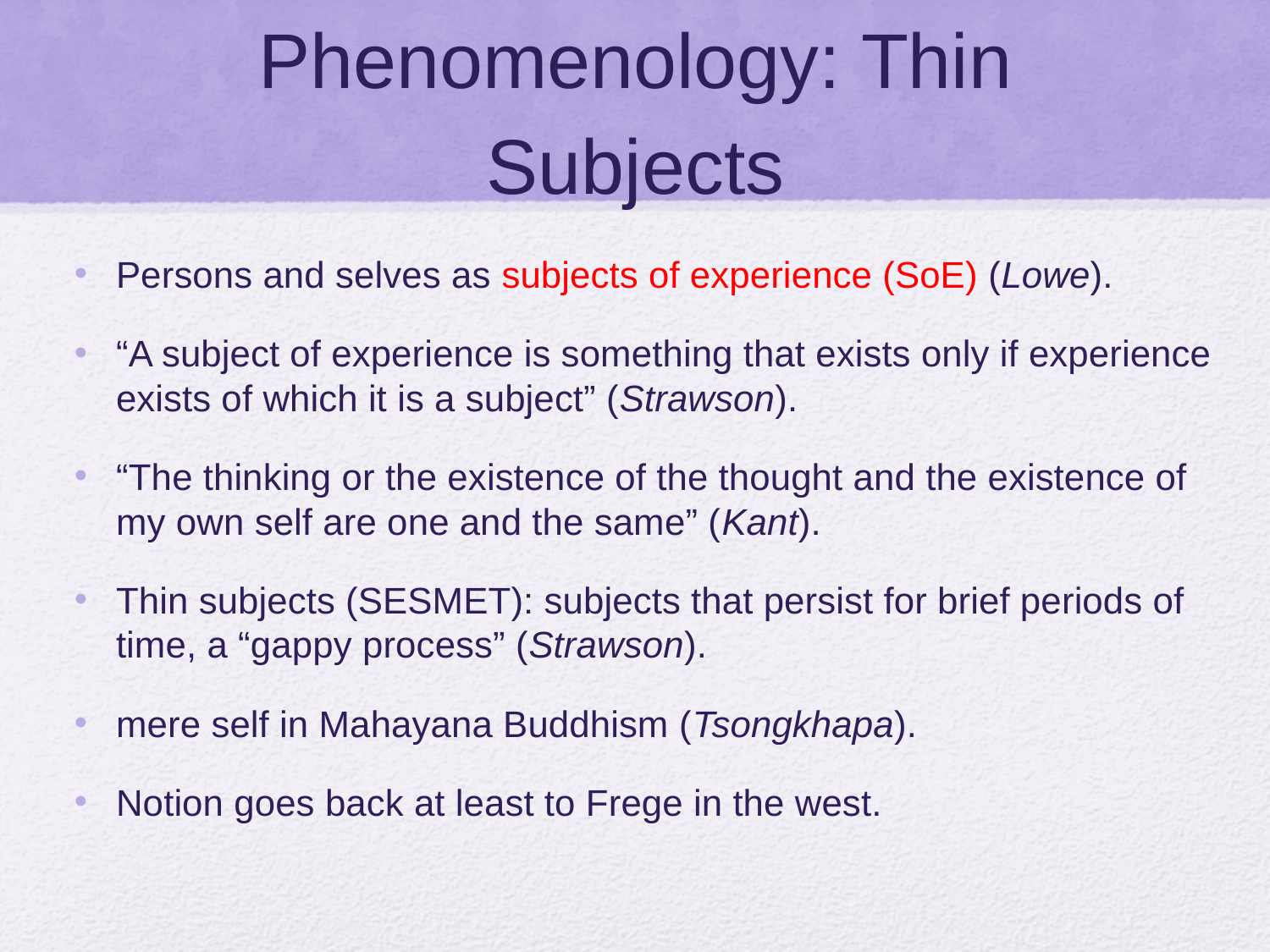

# Phenomenology: Thin Subjects
Persons and selves as subjects of experience (SoE) (Lowe).
“A subject of experience is something that exists only if experience exists of which it is a subject” (Strawson).
“The thinking or the existence of the thought and the existence of my own self are one and the same” (Kant).
Thin subjects (SESMET): subjects that persist for brief periods of time, a “gappy process” (Strawson).
mere self in Mahayana Buddhism (Tsongkhapa).
Notion goes back at least to Frege in the west.